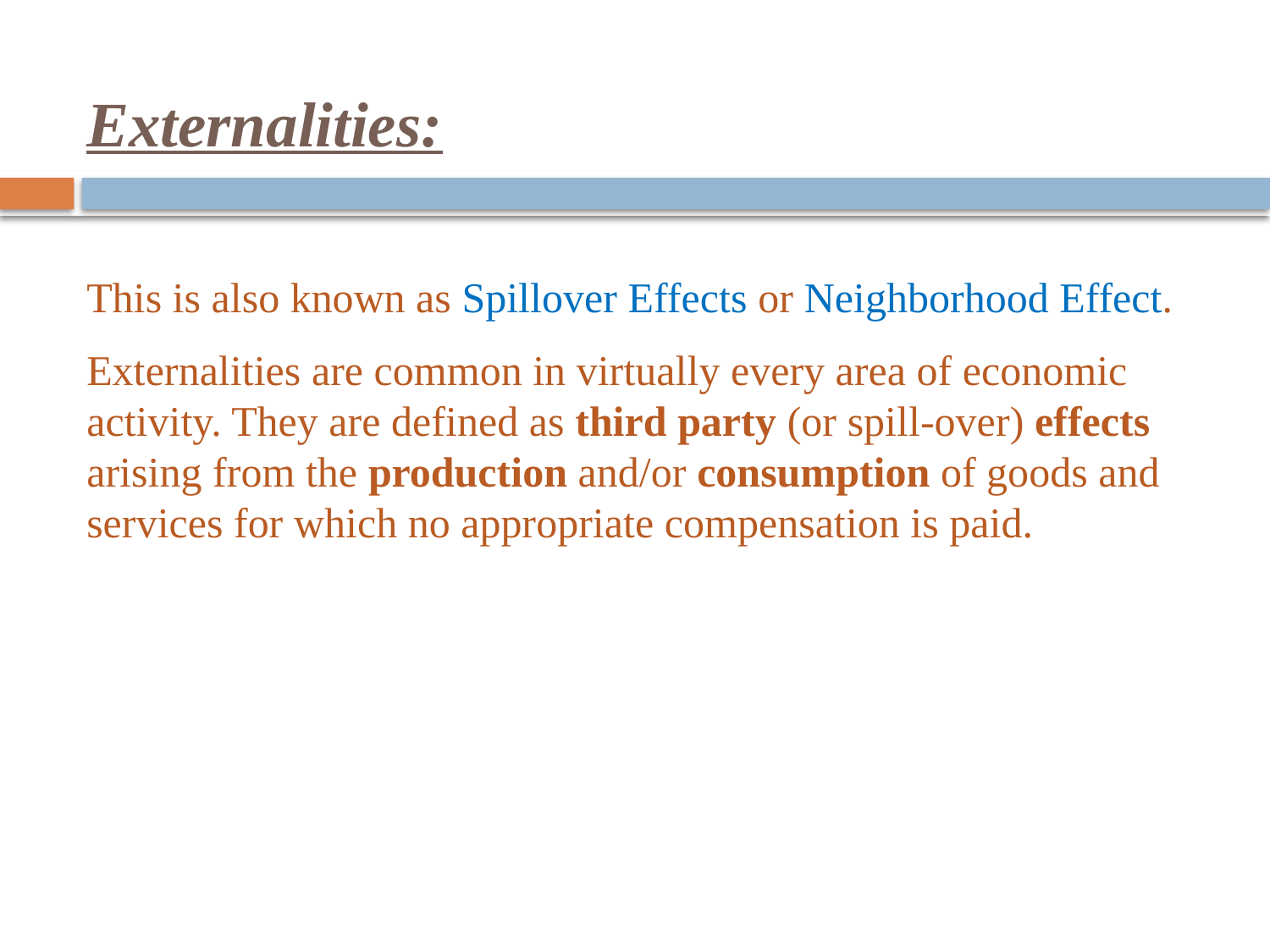

# Externalities:
This is also known as Spillover Effects or Neighborhood Effect.
Externalities are common in virtually every area of economic activity. They are defined as third party (or spill-over) effects arising from the production and/or consumption of goods and services for which no appropriate compensation is paid.